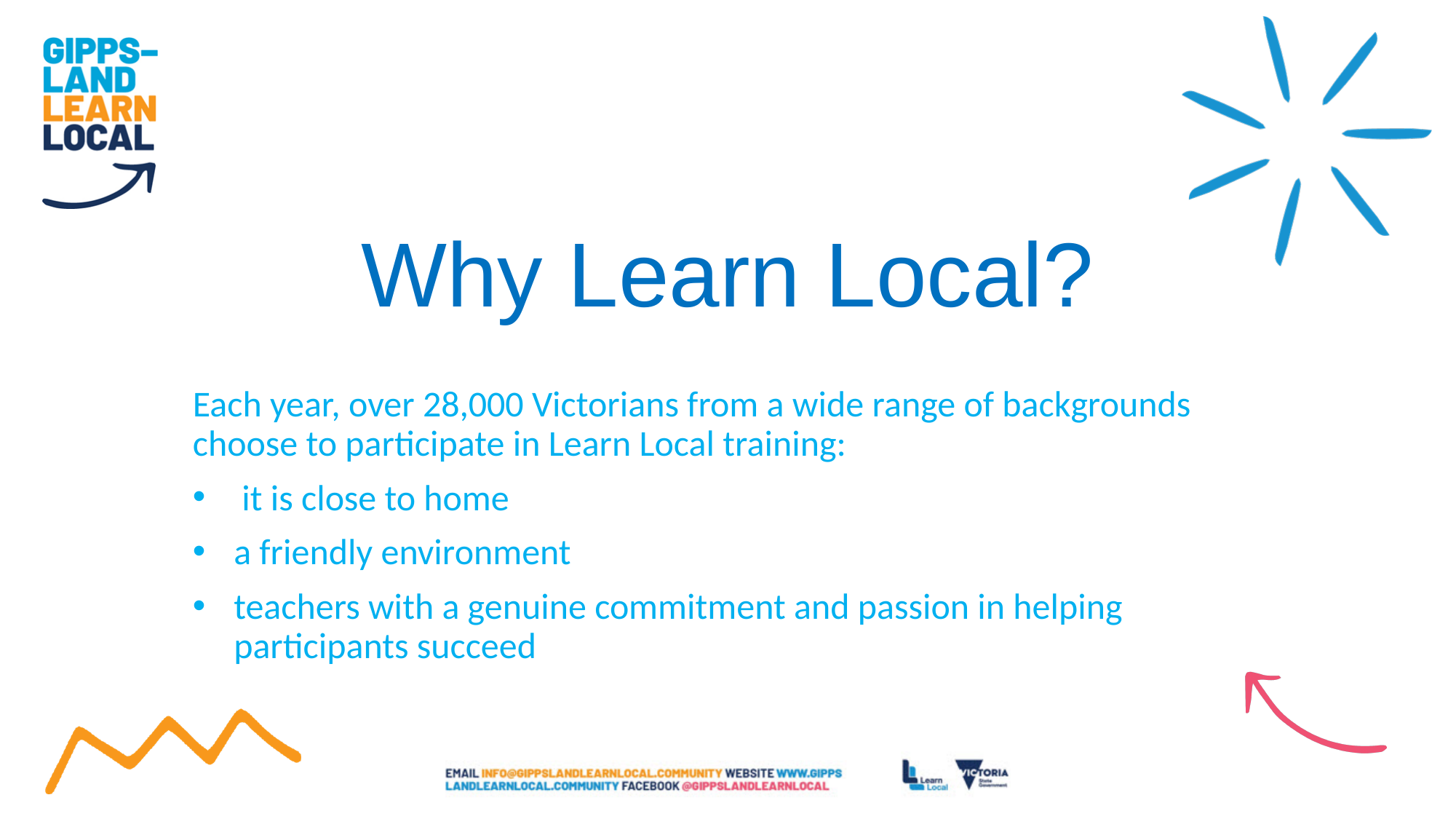

# Why Learn Local?
Each year, over 28,000 Victorians from a wide range of backgrounds choose to participate in Learn Local training:
 it is close to home
a friendly environment
teachers with a genuine commitment and passion in helping participants succeed